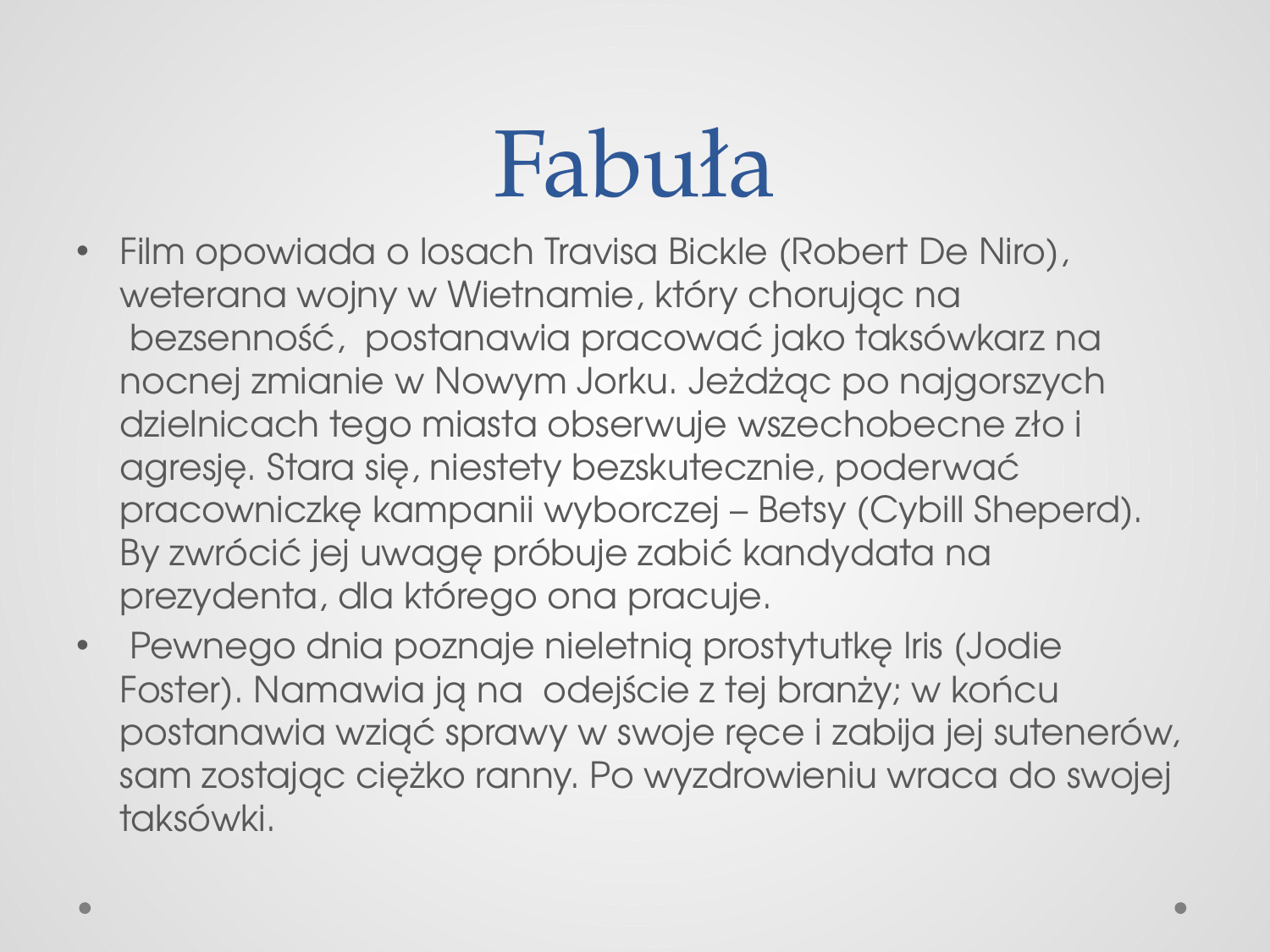

# Fabuła
Film opowiada o losach Travisa Bickle (Robert De Niro), weterana wojny w Wietnamie, który chorując na  bezsenność,  postanawia pracować jako taksówkarz na nocnej zmianie w Nowym Jorku. Jeżdżąc po najgorszych dzielnicach tego miasta obserwuje wszechobecne zło i agresję. Stara się, niestety bezskutecznie, poderwać pracowniczkę kampanii wyborczej – Betsy (Cybill Sheperd). By zwrócić jej uwagę próbuje zabić kandydata na prezydenta, dla którego ona pracuje.
 Pewnego dnia poznaje nieletnią prostytutkę Iris (Jodie Foster). Namawia ją na  odejście z tej branży; w końcu postanawia wziąć sprawy w swoje ręce i zabija jej sutenerów, sam zostając ciężko ranny. Po wyzdrowieniu wraca do swojej taksówki.